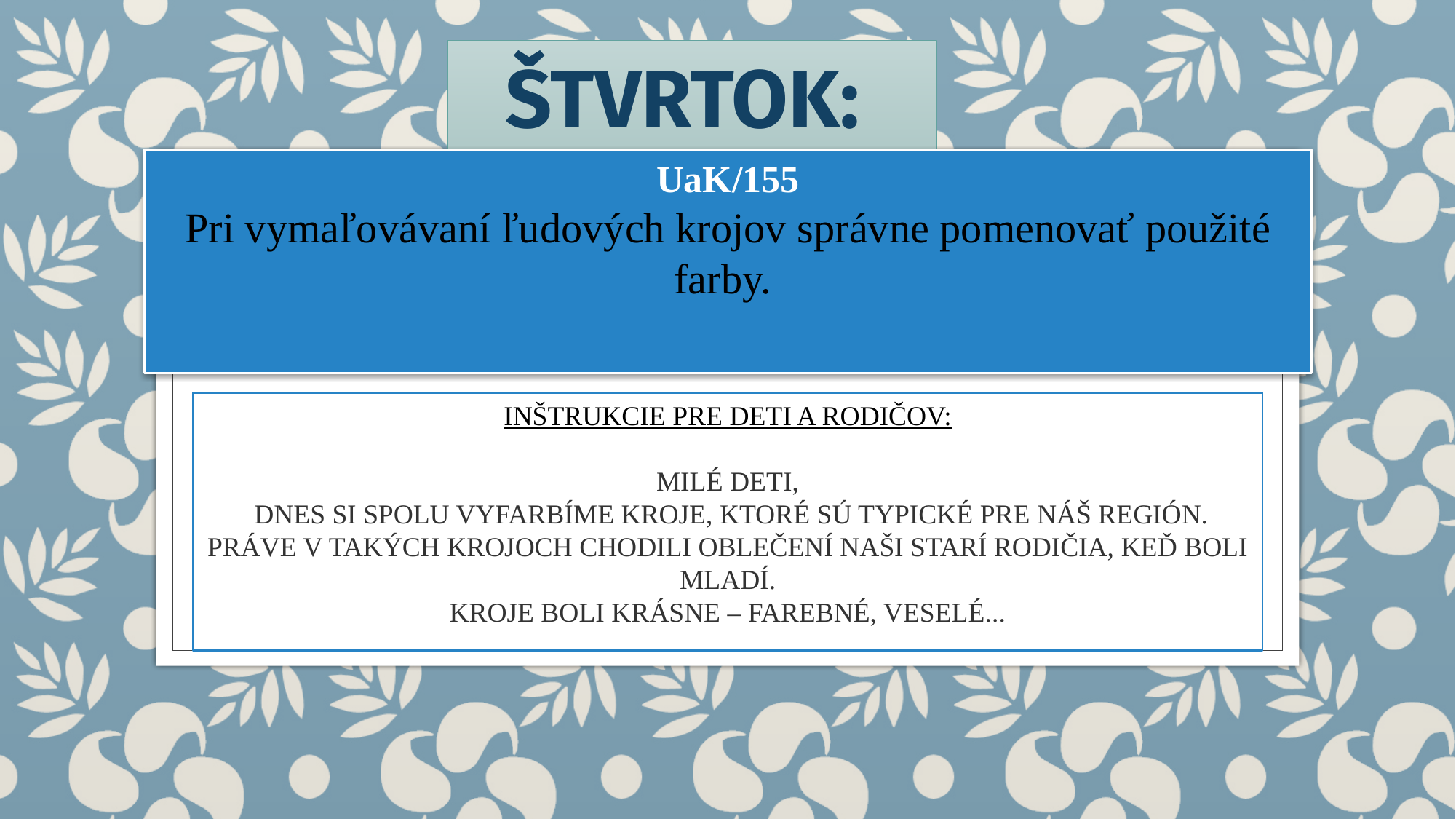

ŠTVRTOK:
UaK/155
Pri vymaľovávaní ľudových krojov správne pomenovať použité farby.

INŠTRUKCIE PRE DETI A RODIČOV:

MILÉ DETI,
 DNES SI SPOLU VYFARBÍME KROJE, KTORÉ SÚ TYPICKÉ PRE NÁŠ REGIÓN. PRÁVE V TAKÝCH KROJOCH CHODILI OBLEČENÍ NAŠI STARÍ RODIČIA, KEĎ BOLI MLADÍ.
KROJE BOLI KRÁSNE – FAREBNÉ, VESELÉ...